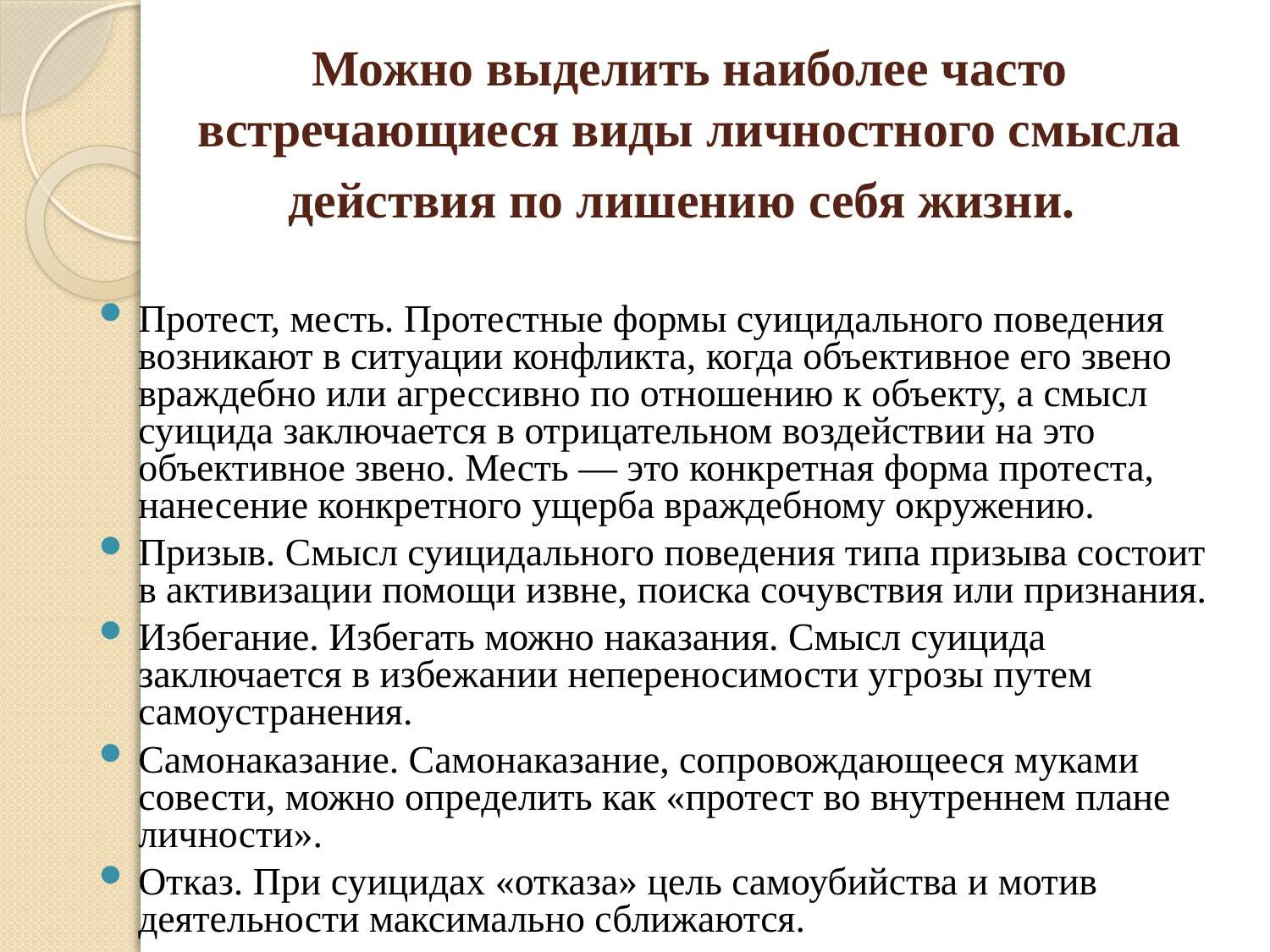

# Можно выделить наиболее часто встречающиеся виды личностного смысла действия по лишению себя жизни.
Протест, месть. Протестные формы суицидального поведения возникают в ситуации конфликта, когда объективное его звено враждебно или агрессивно по отношению к объекту, а смысл суицида заключается в отрицательном воздействии на это объективное звено. Месть — это конкретная форма протеста, нанесение конкретного ущерба враждебному окружению.
Призыв. Смысл суицидального поведения типа призыва состоит в активизации помощи извне, поиска сочувствия или признания.
Избегание. Избегать можно наказания. Смысл суицида заключается в избежании непереносимости угрозы путем самоустранения.
Самонаказание. Самонаказание, сопровождающееся муками совести, можно определить как «протест во внутреннем плане личности».
Отказ. При суицидах «отказа» цель самоубийства и мотив деятельности максимально сближаются.